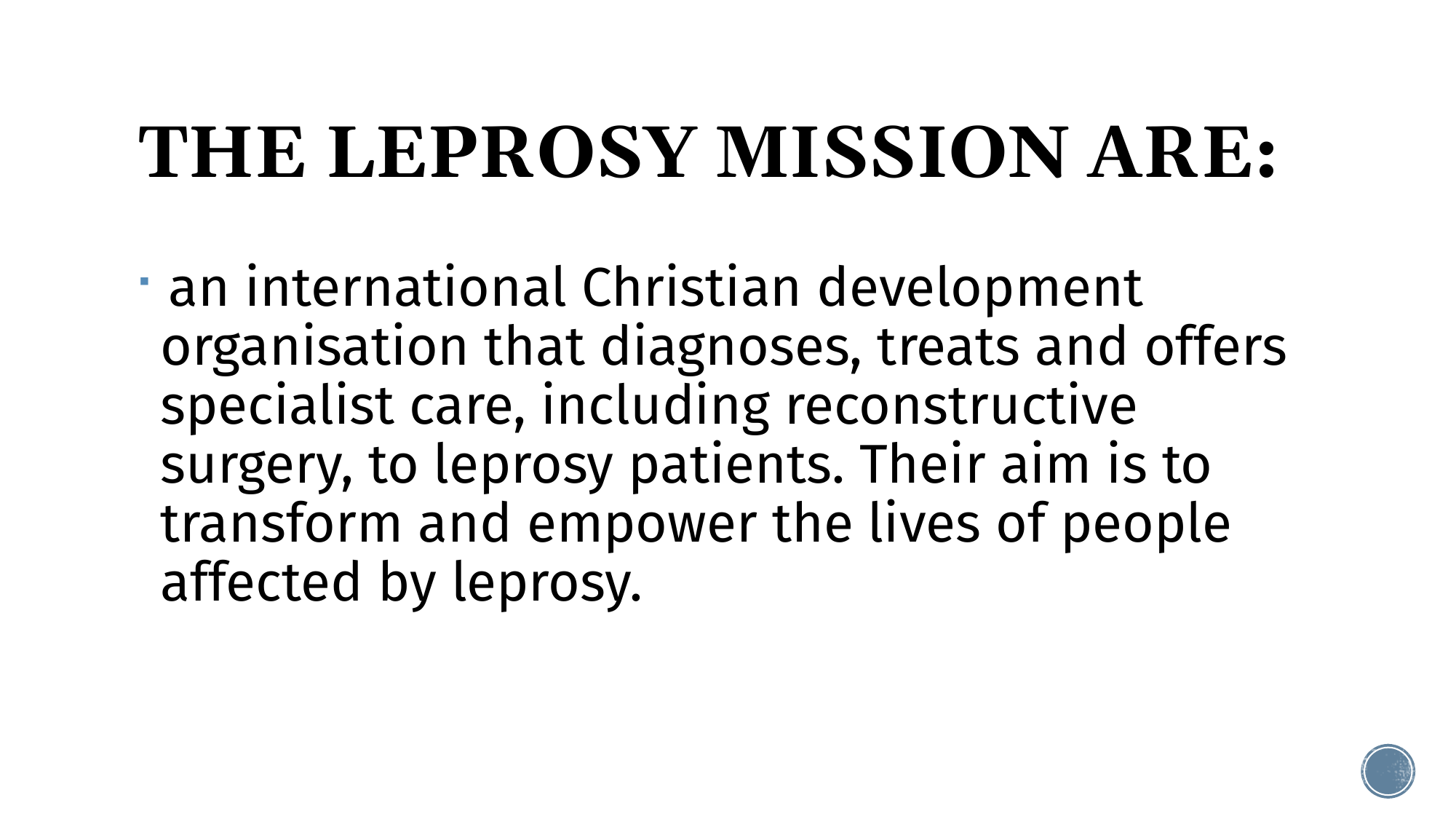

# THE LEPROSY MISSION ARE:
 an international Christian development organisation that diagnoses, treats and offers specialist care, including reconstructive surgery, to leprosy patients. Their aim is to transform and empower the lives of people affected by leprosy.